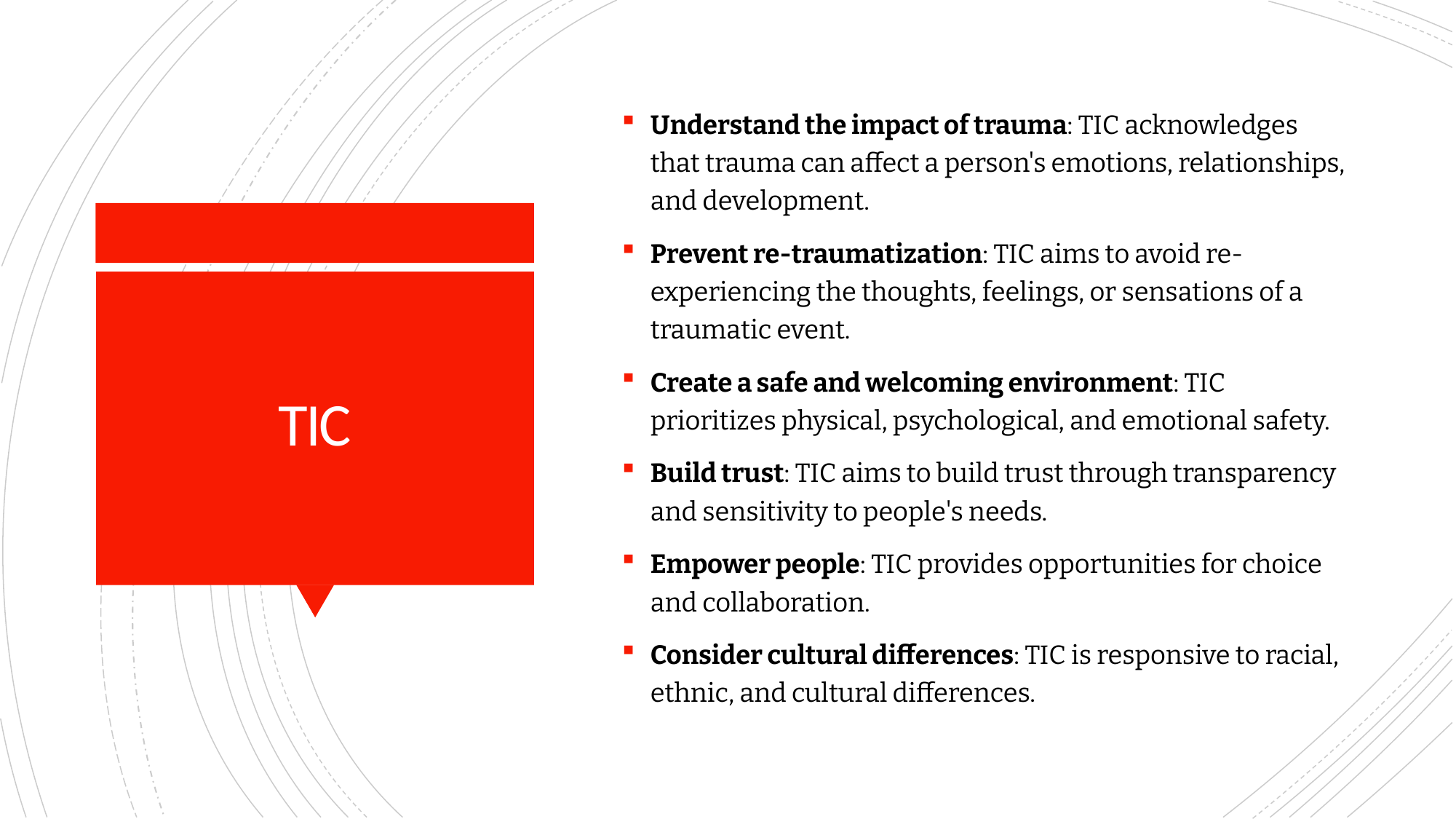

Understand the impact of trauma: TIC acknowledges that trauma can affect a person's emotions, relationships, and development.
Prevent re-traumatization: TIC aims to avoid re-experiencing the thoughts, feelings, or sensations of a traumatic event.
Create a safe and welcoming environment: TIC prioritizes physical, psychological, and emotional safety.
Build trust: TIC aims to build trust through transparency and sensitivity to people's needs.
Empower people: TIC provides opportunities for choice and collaboration.
Consider cultural differences: TIC is responsive to racial, ethnic, and cultural differences.

# TIC